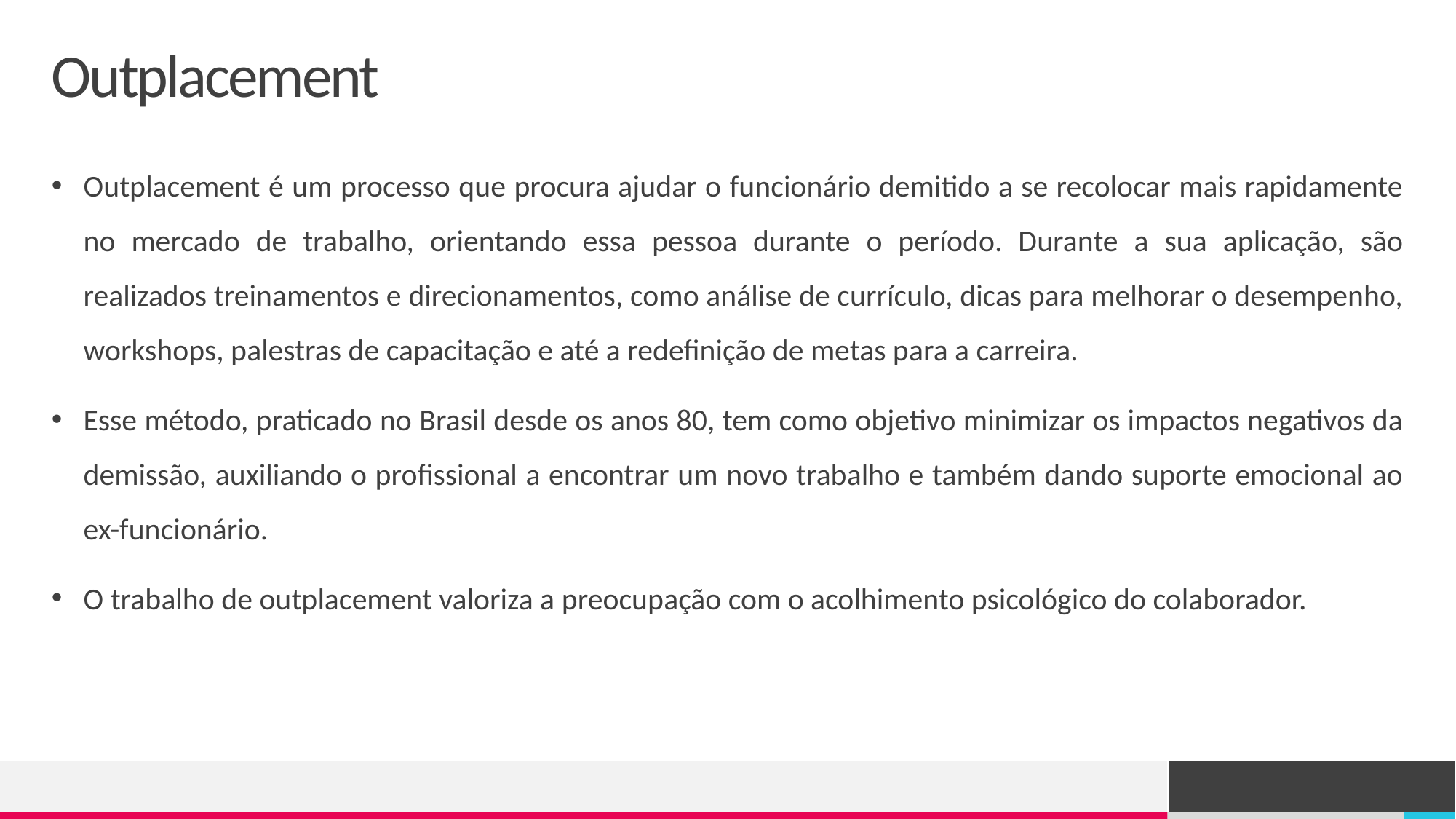

# Outplacement
Outplacement é um processo que procura ajudar o funcionário demitido a se recolocar mais rapidamente no mercado de trabalho, orientando essa pessoa durante o período. Durante a sua aplicação, são realizados treinamentos e direcionamentos, como análise de currículo, dicas para melhorar o desempenho, workshops, palestras de capacitação e até a redefinição de metas para a carreira.
Esse método, praticado no Brasil desde os anos 80, tem como objetivo minimizar os impactos negativos da demissão, auxiliando o profissional a encontrar um novo trabalho e também dando suporte emocional ao ex-funcionário.
O trabalho de outplacement valoriza a preocupação com o acolhimento psicológico do colaborador.

27